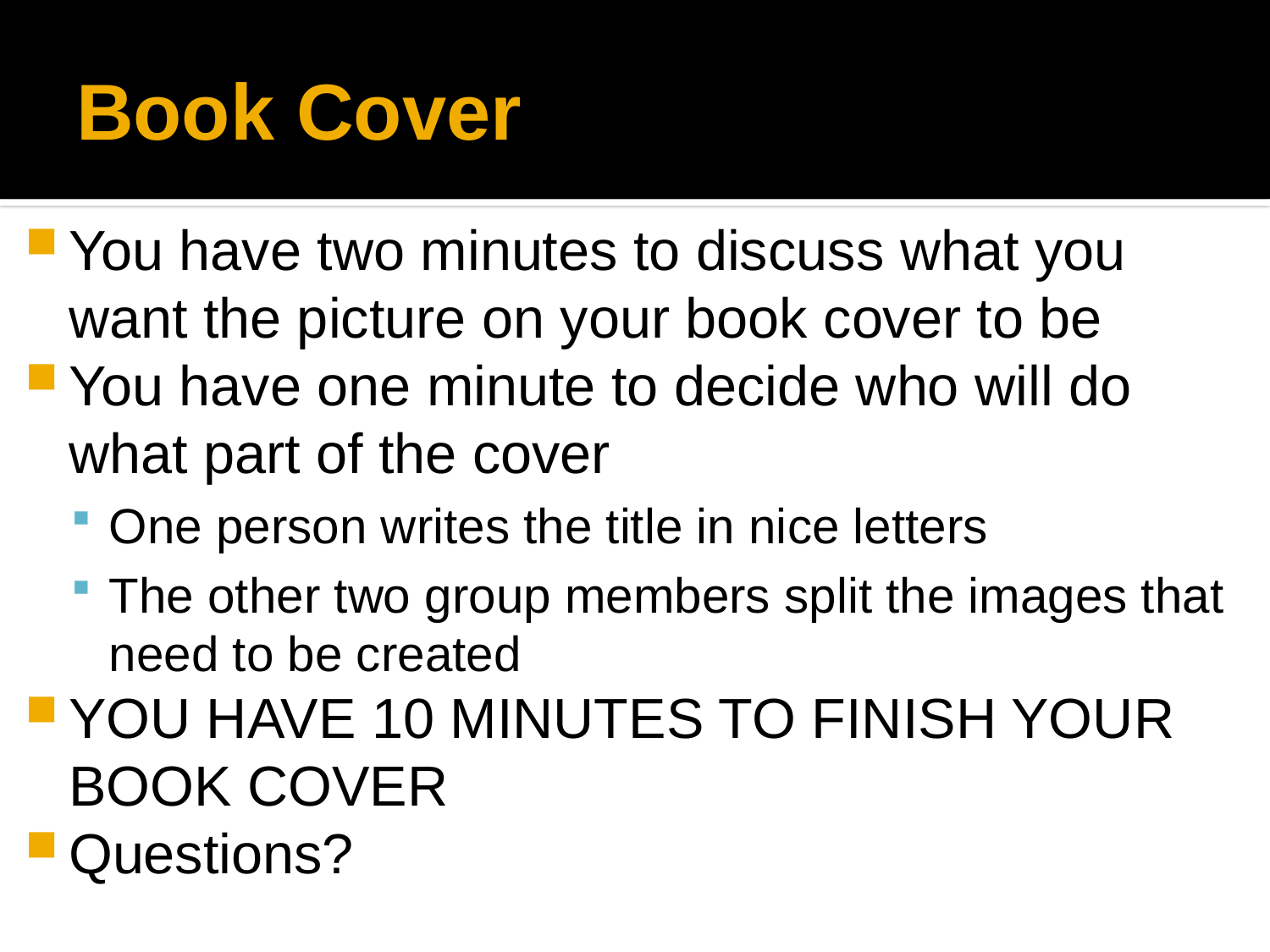

# Book Cover
You have two minutes to discuss what you want the picture on your book cover to be
You have one minute to decide who will do what part of the cover
One person writes the title in nice letters
The other two group members split the images that need to be created
YOU HAVE 10 MINUTES TO FINISH YOUR BOOK COVER
Questions?